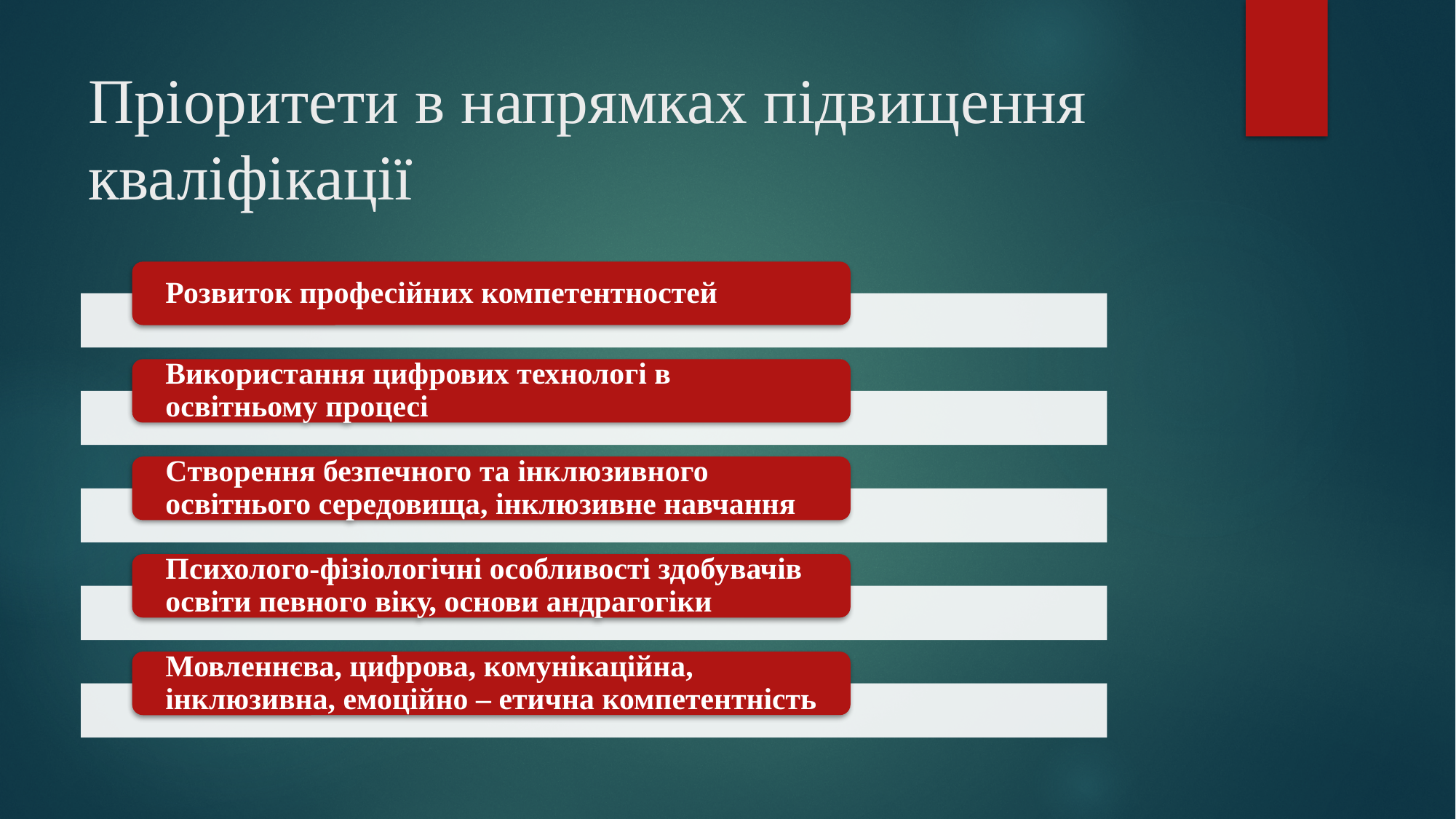

# Пріоритети в напрямках підвищення кваліфікації
Розвиток професійних компетентностей
Використання цифрових технологі в освітньому процесі
Cтворення безпечного та інклюзивного освітнього середовища, інклюзивне навчання
Психолого-фізіологічні особливості здобувачів освіти певного віку, основи андрагогіки
Мовленнєва, цифрова, комунікаційна, інклюзивна, емоційно – етична компетентність